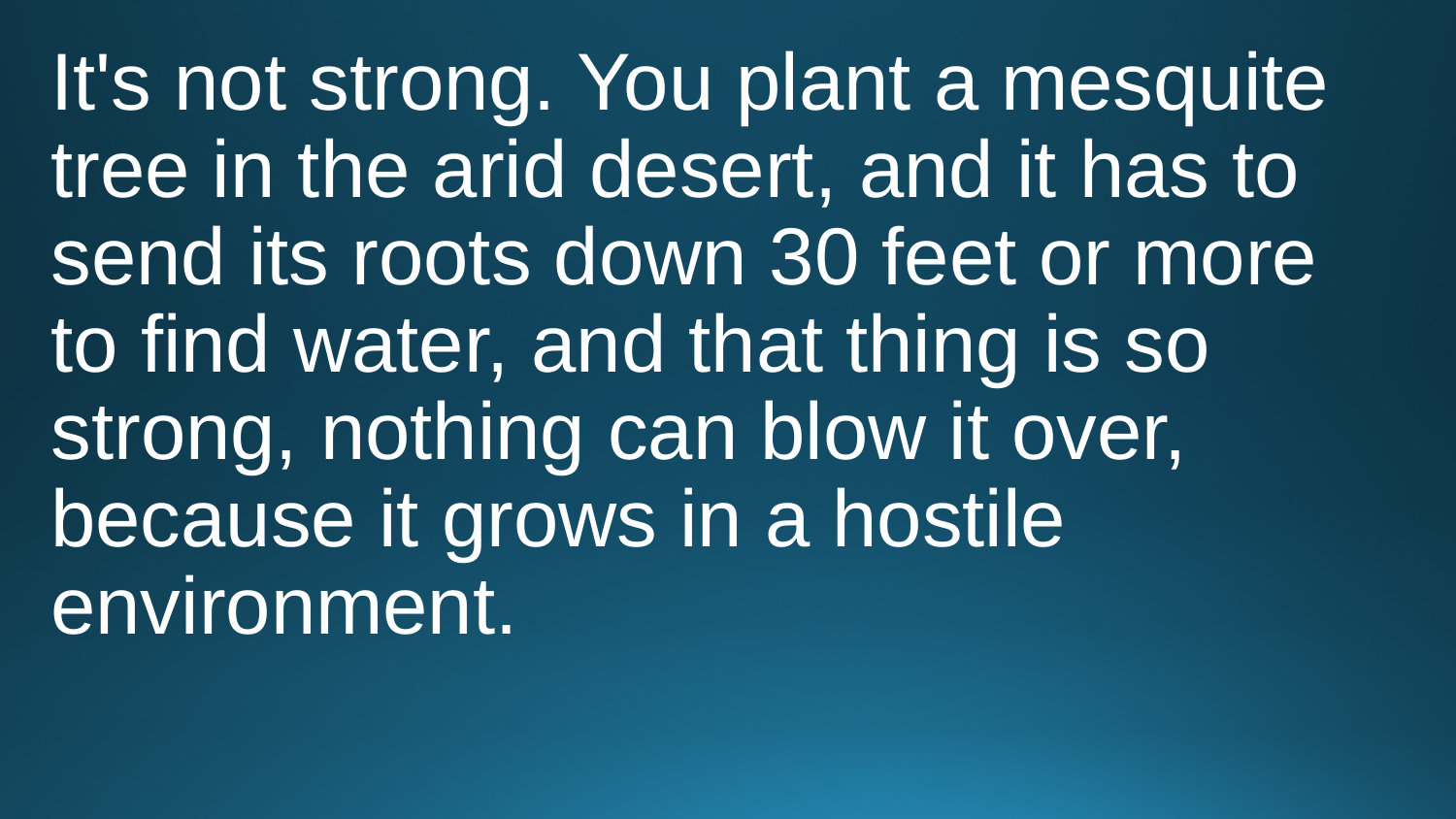

It's not strong. You plant a mesquite tree in the arid desert, and it has to send its roots down 30 feet or more to find water, and that thing is so strong, nothing can blow it over, because it grows in a hostile environment.